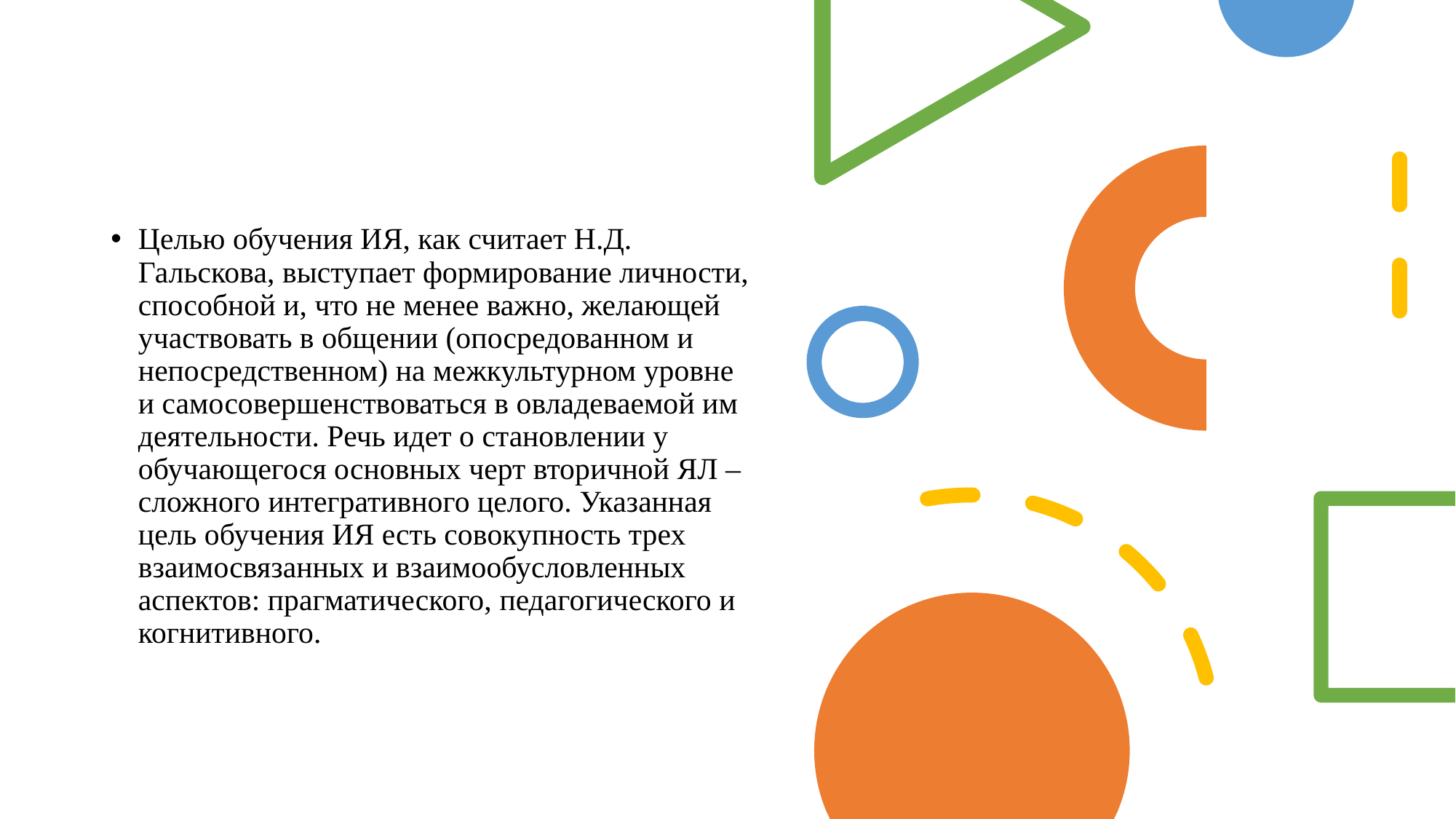

Целью обучения ИЯ, как считает Н.Д. Гальскова, выступает формирование личности, способной и, что не менее важно, желающей участвовать в общении (опосредованном и непосредственном) на межкультурном уровне и самосовершенствоваться в овладеваемой им деятельности. Речь идет о становлении у обучающегося основных черт вторичной ЯЛ – сложного интегративного целого. Указанная цель обучения ИЯ есть совокупность трех взаимосвязанных и взаимообусловленных аспектов: прагматического, педагогического и когнитивного.